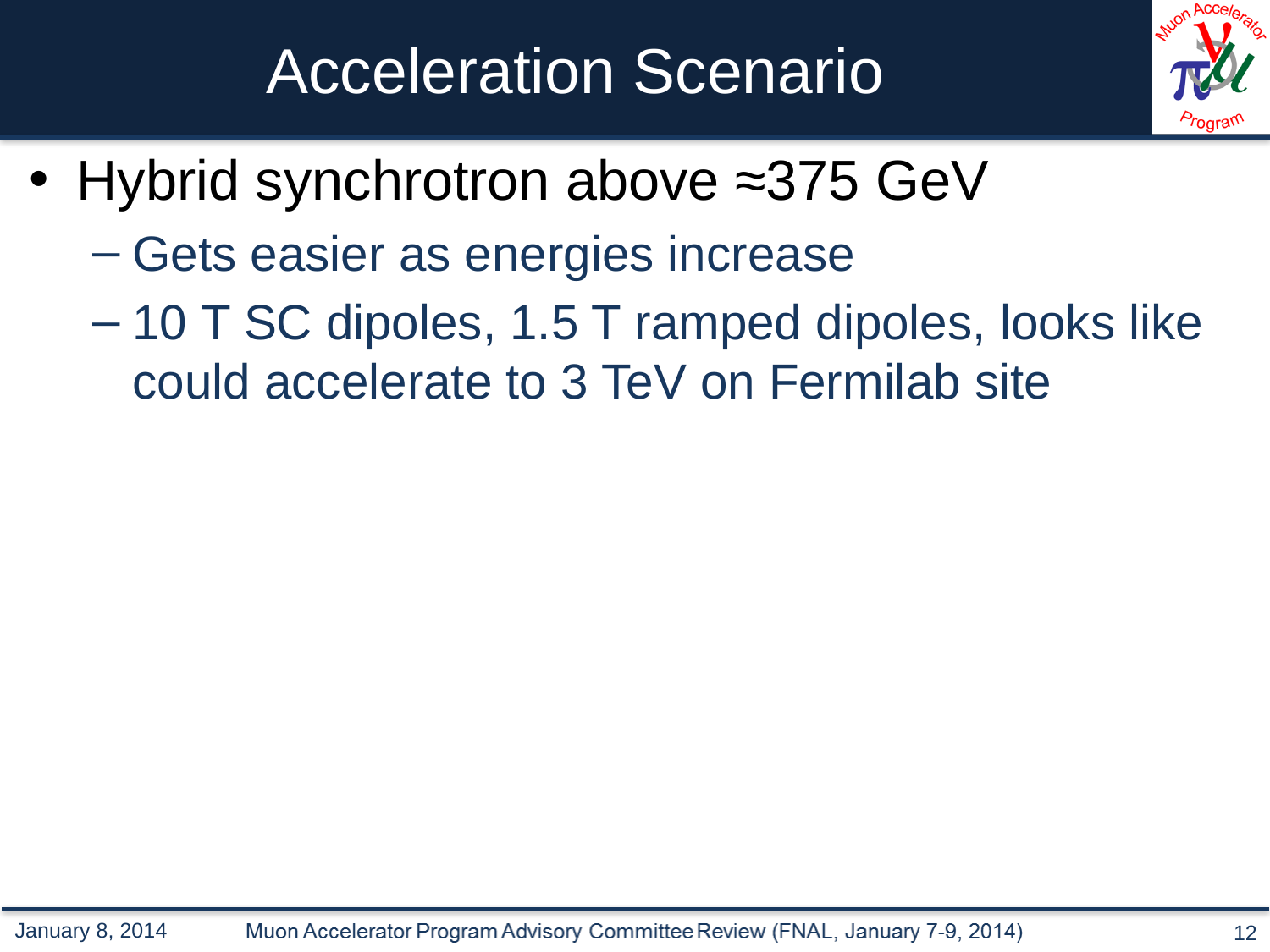

# Acceleration Scenario
Hybrid synchrotron above ≈375 GeV
Gets easier as energies increase
10 T SC dipoles, 1.5 T ramped dipoles, looks like could accelerate to 3 TeV on Fermilab site
January 8, 2014
12